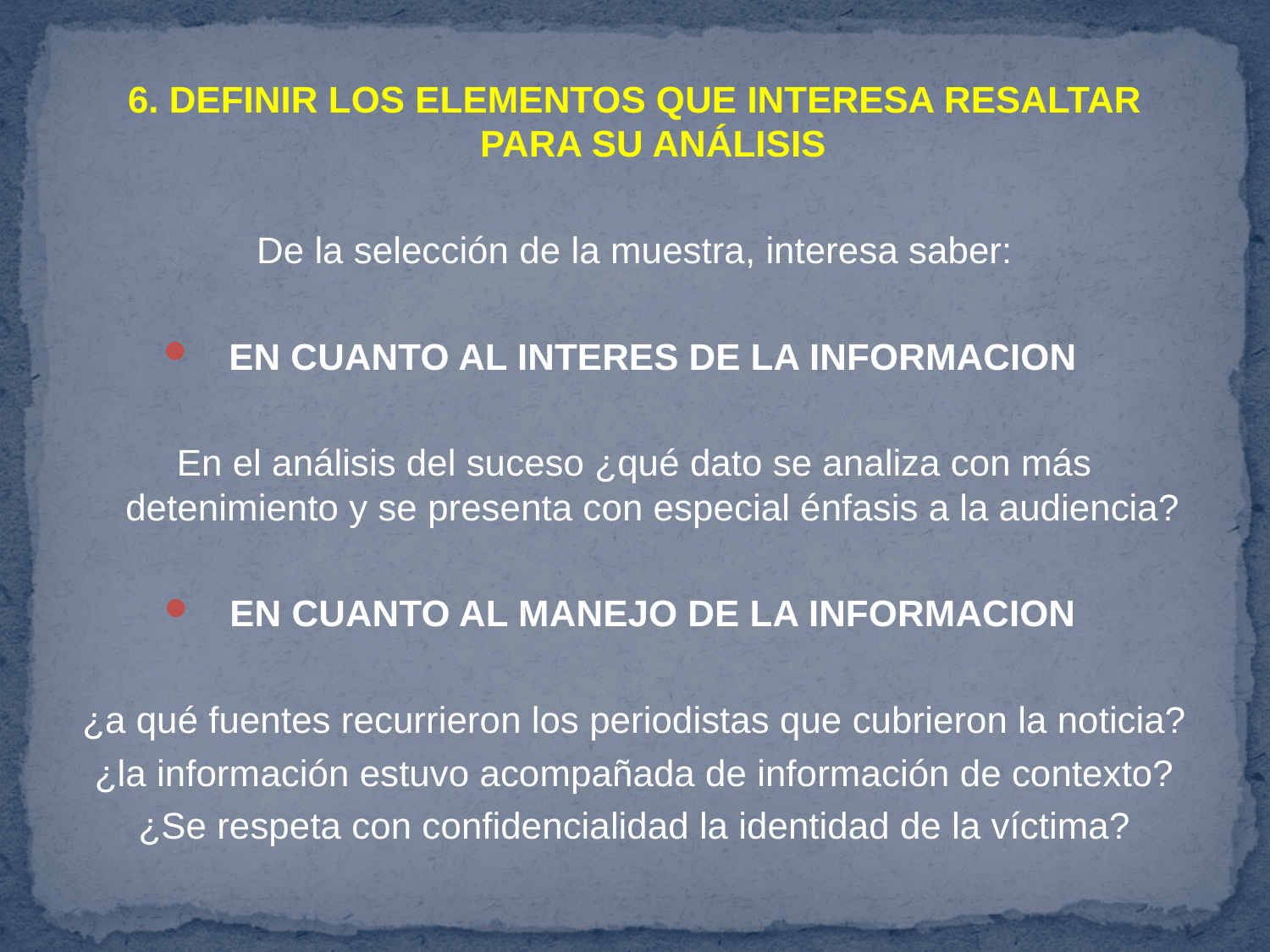

6. DEFINIR LOS ELEMENTOS QUE INTERESA RESALTAR PARA SU ANÁLISIS

De la selección de la muestra, interesa saber:

EN CUANTO AL INTERES DE LA INFORMACION

En el análisis del suceso ¿qué dato se analiza con más detenimiento y se presenta con especial énfasis a la audiencia?

EN CUANTO AL MANEJO DE LA INFORMACION

¿a qué fuentes recurrieron los periodistas que cubrieron la noticia?
¿la información estuvo acompañada de información de contexto?
¿Se respeta con confidencialidad la identidad de la víctima?

#